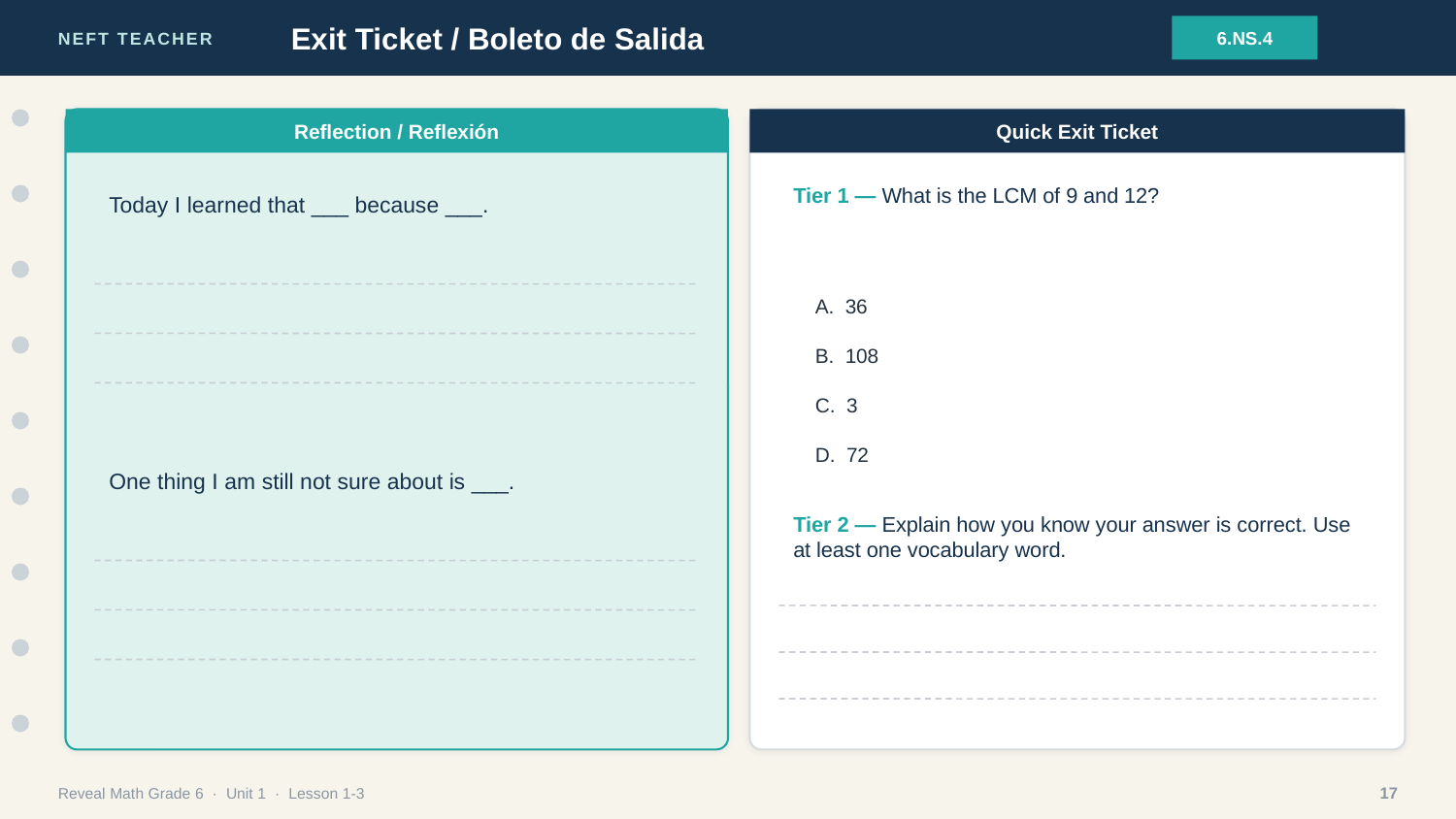

NEFT TEACHER
Exit Ticket / Boleto de Salida
6.NS.4

Reflection / Reflexión

Quick Exit Ticket
Today I learned that ___ because ___.
Tier 1 — What is the LCM of 9 and 12?

A.  36

B.  108

C.  3

D.  72
One thing I am still not sure about is ___.

Tier 2 — Explain how you know your answer is correct. Use at least one vocabulary word.

Reveal Math Grade 6  ·  Unit 1  ·  Lesson 1-3
17